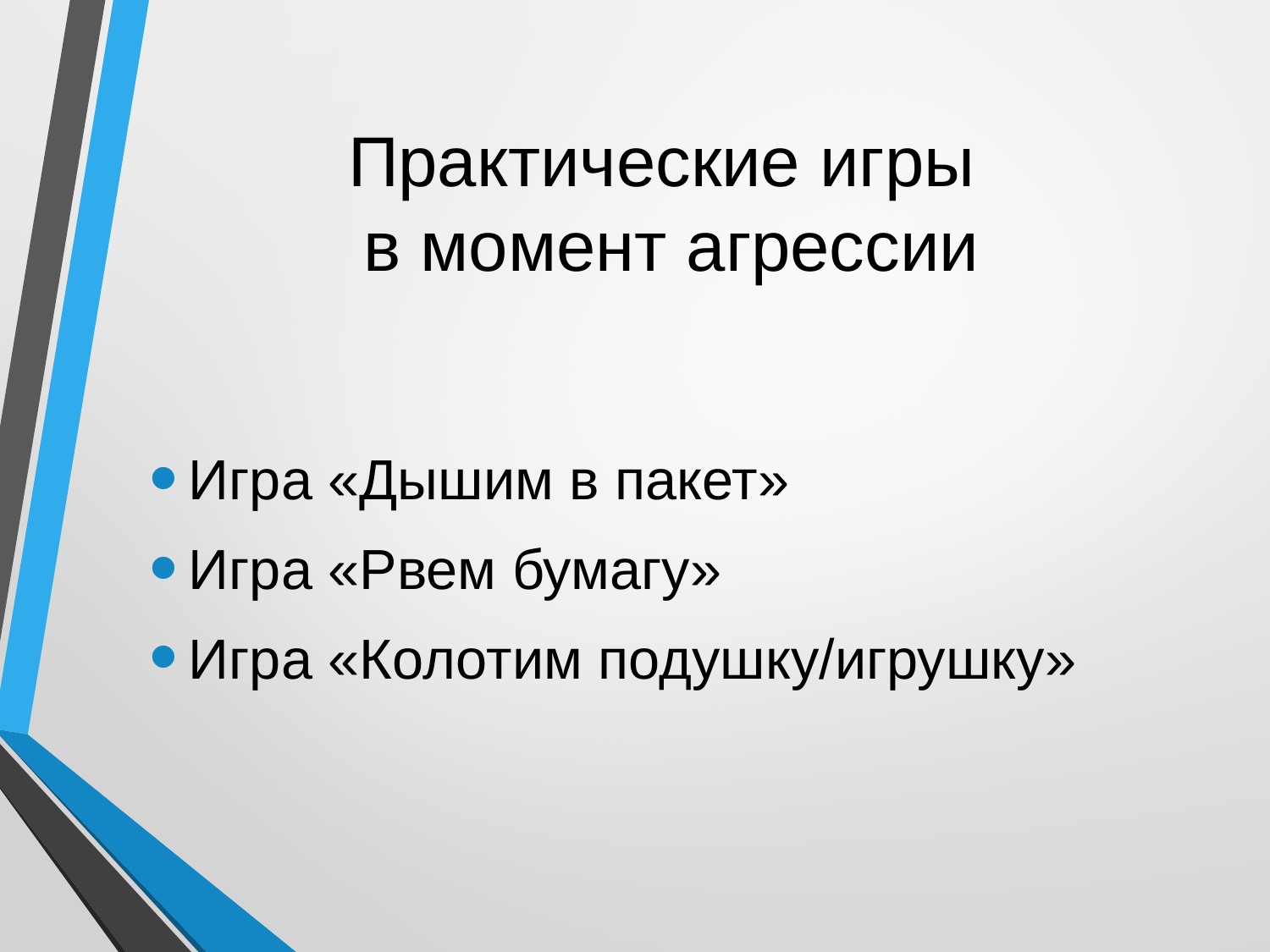

# Практические игры в момент агрессии
Игра «Дышим в пакет»
Игра «Рвем бумагу»
Игра «Колотим подушку/игрушку»